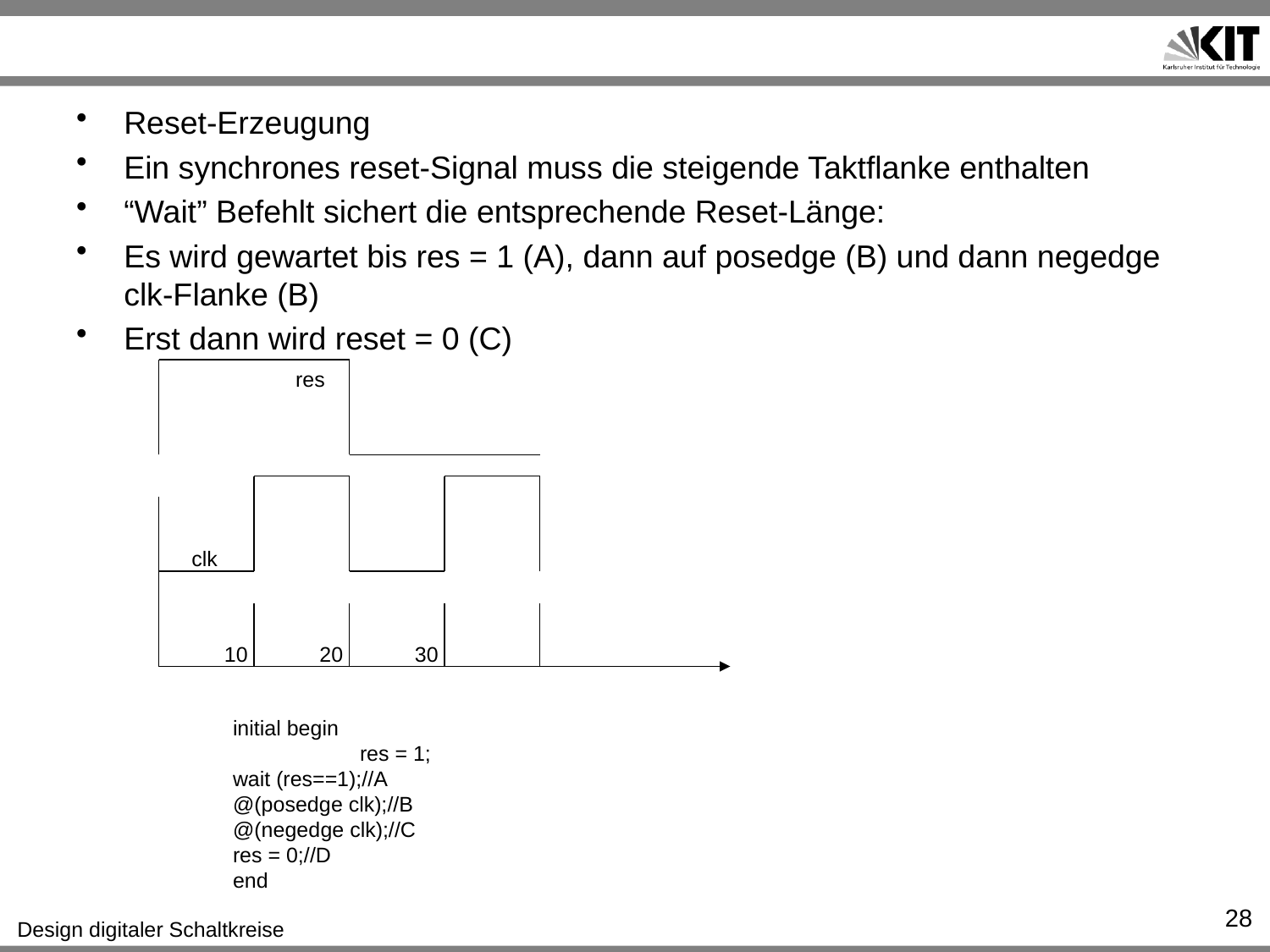

#
Reset-Erzeugung
Ein synchrones reset-Signal muss die steigende Taktflanke enthalten
“Wait” Befehlt sichert die entsprechende Reset-Länge:
Es wird gewartet bis res = 1 (A), dann auf posedge (B) und dann negedge clk-Flanke (B)
Erst dann wird reset = 0 (C)
res
clk
10
20
30
initial begin
	res = 1;
wait (res==1);//A
@(posedge clk);//B
@(negedge clk);//C
res = 0;//D
end
28